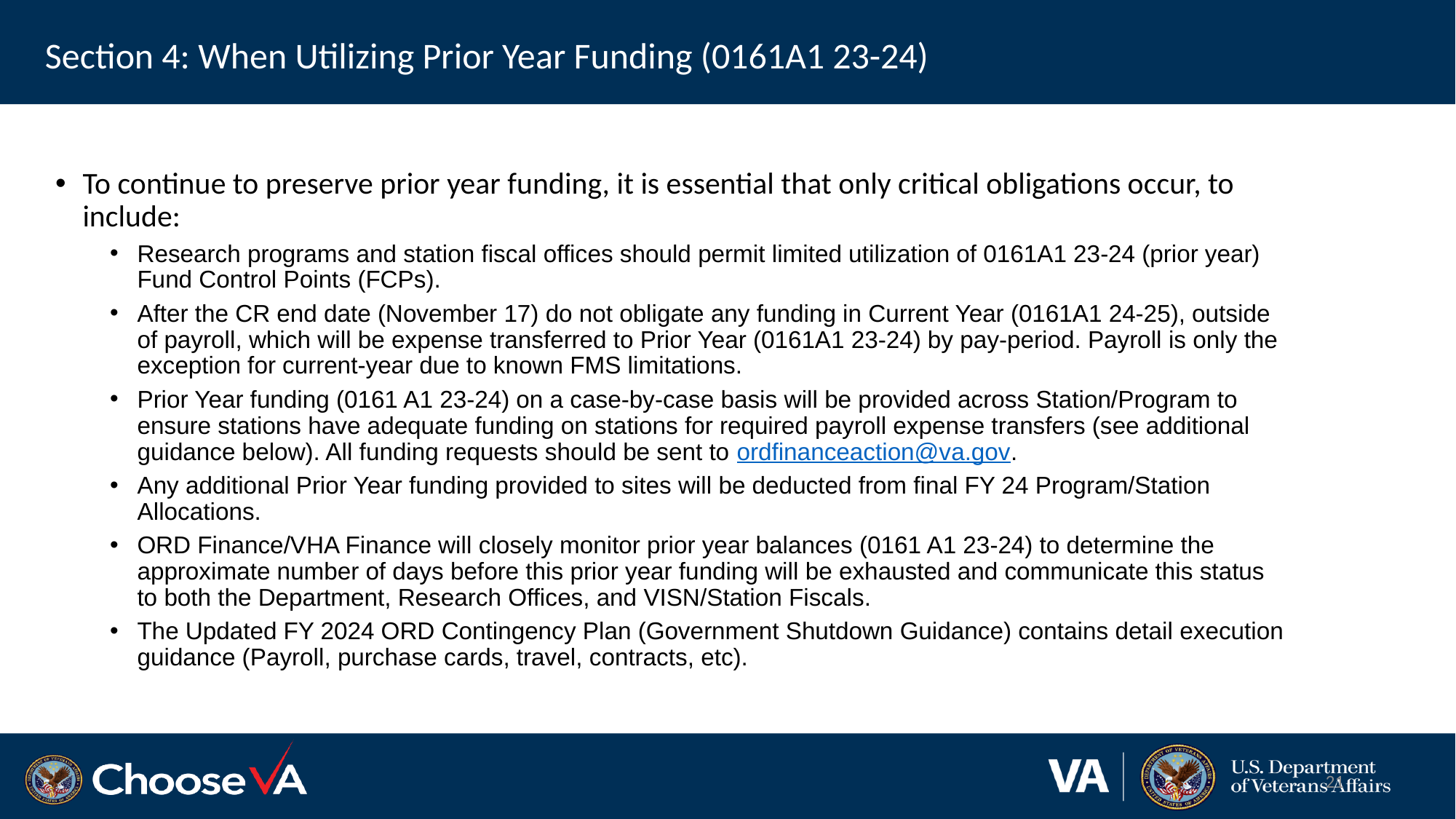

# Section 4: When Utilizing Prior Year Funding (0161A1 23-24)
To continue to preserve prior year funding, it is essential that only critical obligations occur, to include:
Research programs and station fiscal offices should permit limited utilization of 0161A1 23-24 (prior year) Fund Control Points (FCPs).
After the CR end date (November 17) do not obligate any funding in Current Year (0161A1 24-25), outside of payroll, which will be expense transferred to Prior Year (0161A1 23-24) by pay-period. Payroll is only the exception for current-year due to known FMS limitations.
Prior Year funding (0161 A1 23-24) on a case-by-case basis will be provided across Station/Program to ensure stations have adequate funding on stations for required payroll expense transfers (see additional guidance below). All funding requests should be sent to ordfinanceaction@va.gov.
Any additional Prior Year funding provided to sites will be deducted from final FY 24 Program/Station Allocations.
ORD Finance/VHA Finance will closely monitor prior year balances (0161 A1 23-24) to determine the approximate number of days before this prior year funding will be exhausted and communicate this status to both the Department, Research Offices, and VISN/Station Fiscals.
The Updated FY 2024 ORD Contingency Plan (Government Shutdown Guidance) contains detail execution guidance (Payroll, purchase cards, travel, contracts, etc).

21